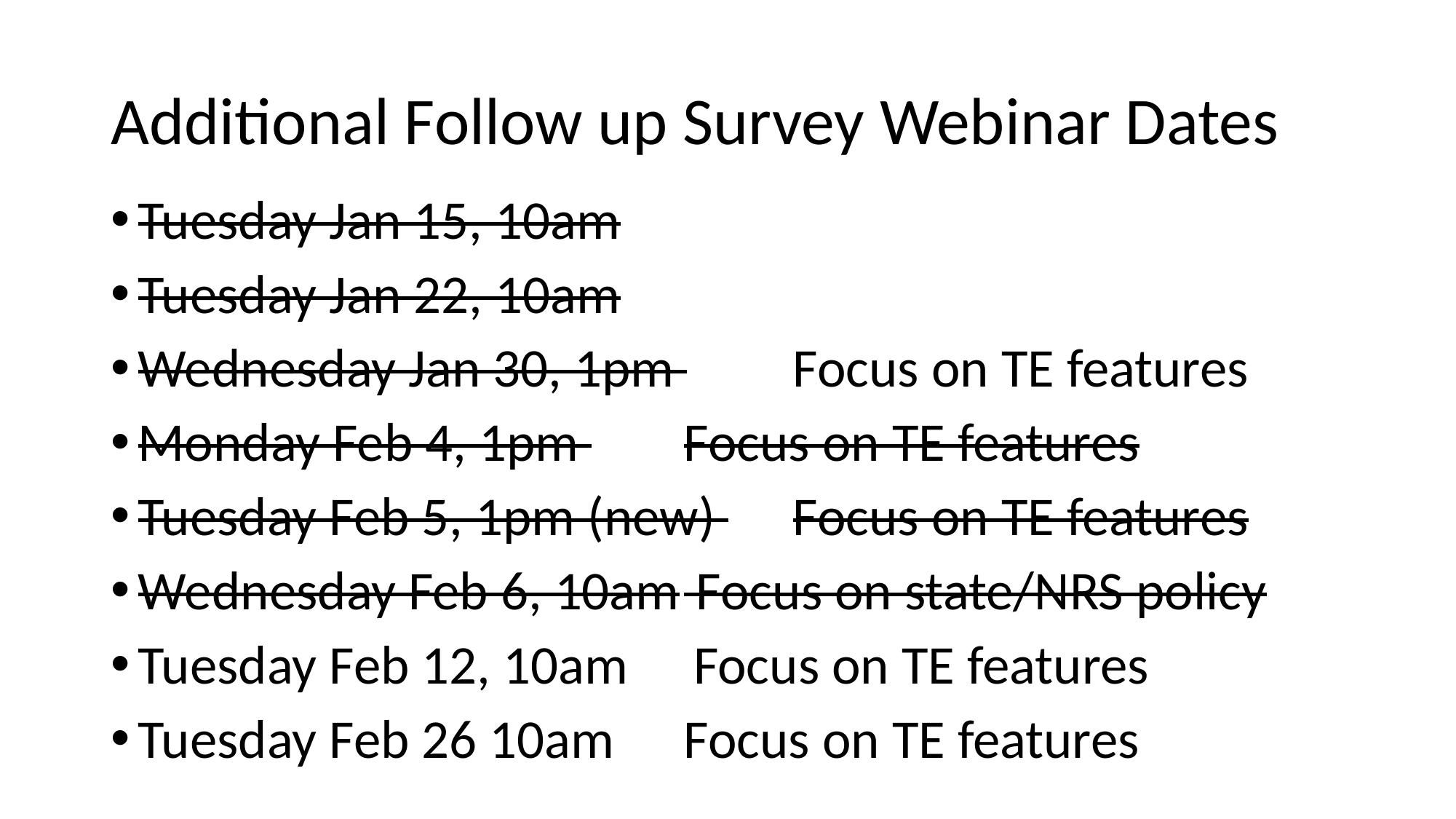

# Additional Follow up Survey Webinar Dates
Tuesday Jan 15, 10am
Tuesday Jan 22, 10am
Wednesday Jan 30, 1pm  	Focus on TE features
Monday Feb 4, 1pm 	Focus on TE features
Tuesday Feb 5, 1pm (new) 	Focus on TE features
Wednesday Feb 6, 10am	 Focus on state/NRS policy
Tuesday Feb 12, 10am 	 Focus on TE features
Tuesday Feb 26 10am	Focus on TE features